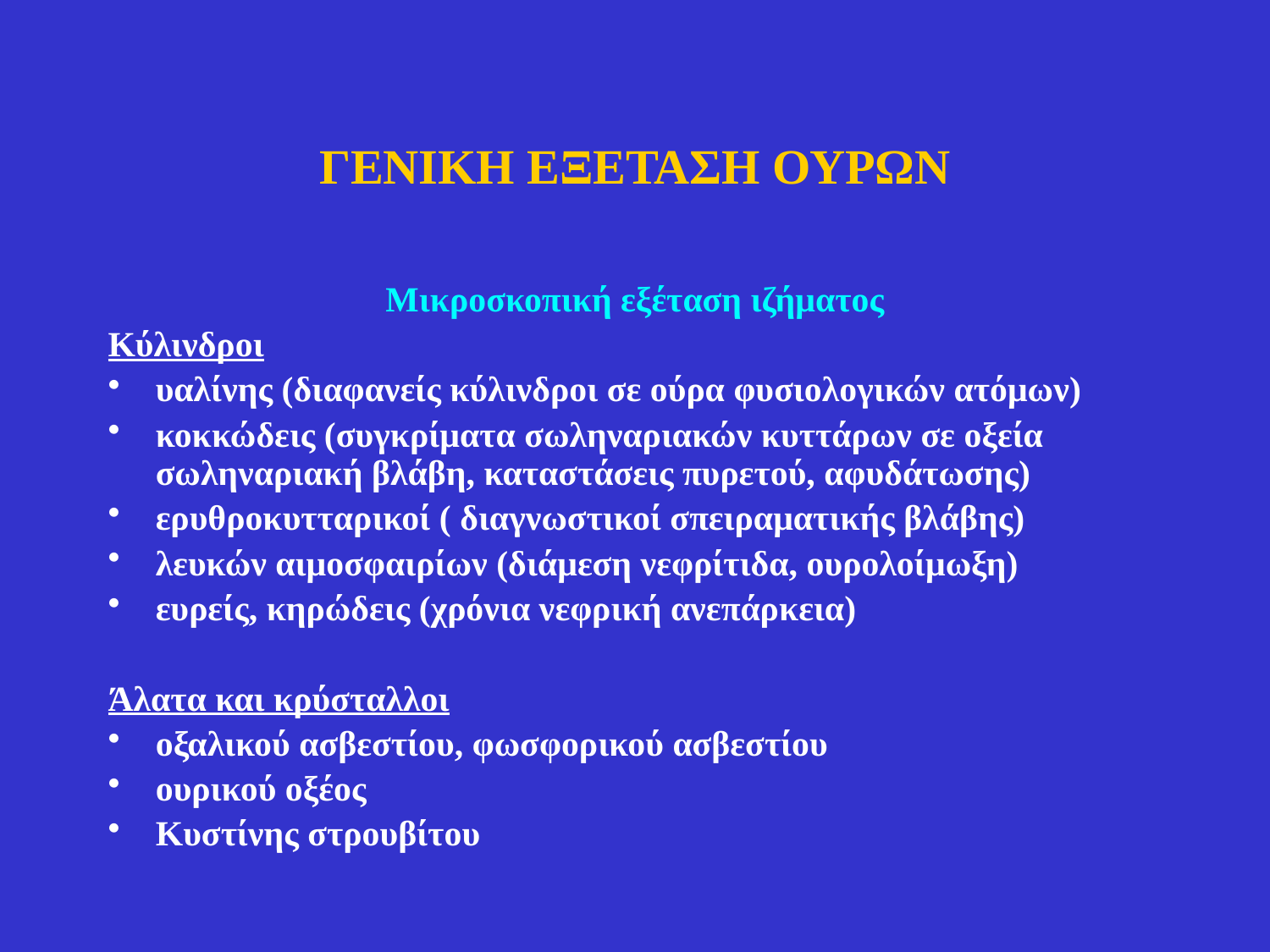

# ΓΕΝΙΚΗ ΕΞΕΤΑΣΗ ΟΥΡΩΝ
Μικροσκοπική εξέταση ιζήματος
Κύλινδροι
υαλίνης (διαφανείς κύλινδροι σε ούρα φυσιολογικών ατόμων)
κοκκώδεις (συγκρίματα σωληναριακών κυττάρων σε οξεία  σωληναριακή βλάβη, καταστάσεις πυρετού, αφυδάτωσης)
ερυθροκυτταρικοί ( διαγνωστικοί σπειραματικής βλάβης)
λευκών αιμοσφαιρίων (διάμεση νεφρίτιδα, ουρολοίμωξη)
ευρείς, κηρώδεις (χρόνια νεφρική ανεπάρκεια)

Άλατα και κρύσταλλοι
οξαλικού ασβεστίου, φωσφορικού ασβεστίου
ουρικού οξέος
Κυστίνης στρουβίτου